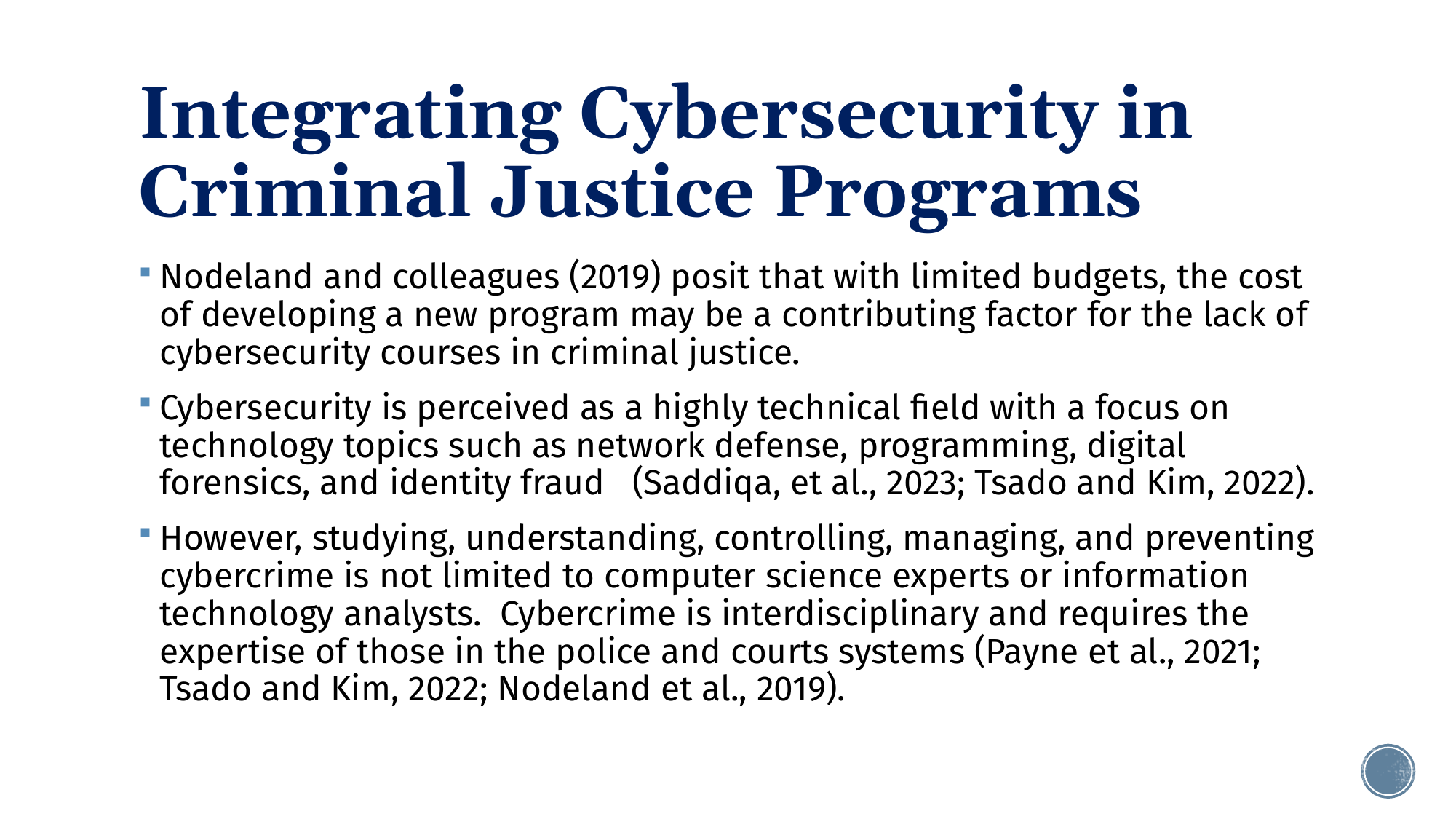

# Integrating Cybersecurity in Criminal Justice Programs
Nodeland and colleagues (2019) posit that with limited budgets, the cost of developing a new program may be a contributing factor for the lack of cybersecurity courses in criminal justice.
Cybersecurity is perceived as a highly technical field with a focus on technology topics such as network defense, programming, digital forensics, and identity fraud   (Saddiqa, et al., 2023; Tsado and Kim, 2022).
However, studying, understanding, controlling, managing, and preventing cybercrime is not limited to computer science experts or information technology analysts.  Cybercrime is interdisciplinary and requires the expertise of those in the police and courts systems (Payne et al., 2021; Tsado and Kim, 2022; Nodeland et al., 2019).